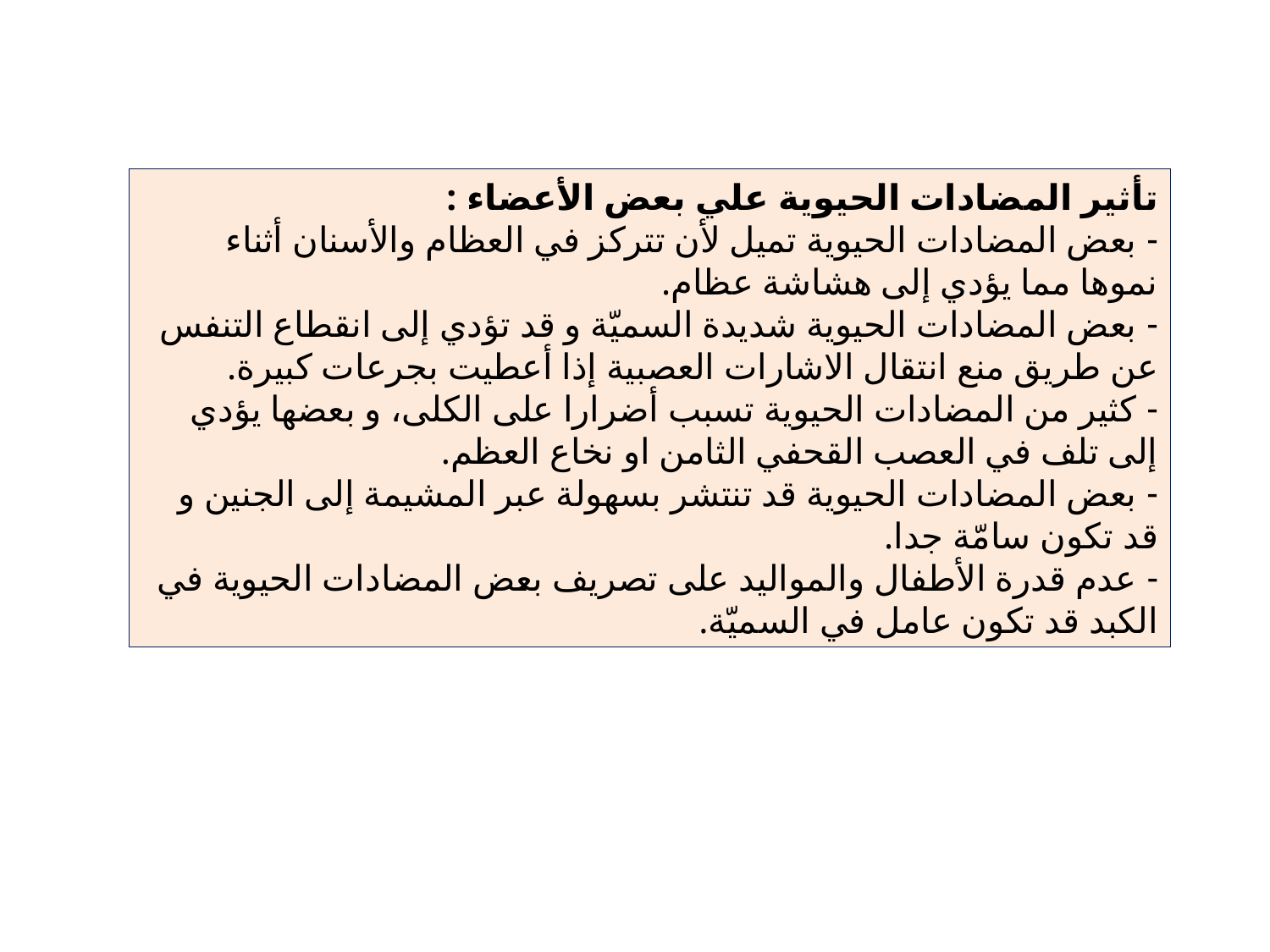

تأثير المضادات الحيوية علي بعض الأعضاء :
- بعض المضادات الحيوية تميل لأن تتركز في العظام والأسنان أثناء نموها مما يؤدي إلى هشاشة عظام.
- بعض المضادات الحيوية شديدة السميّة و قد تؤدي إلى انقطاع التنفس عن طريق منع انتقال الاشارات العصبية إذا أعطيت بجرعات كبيرة.
- كثير من المضادات الحيوية تسبب أضرارا على الكلى، و بعضها يؤدي إلى تلف في العصب القحفي الثامن او نخاع العظم.
- بعض المضادات الحيوية قد تنتشر بسهولة عبر المشيمة إلى الجنين و قد تكون سامّة جدا.
- عدم قدرة الأطفال والمواليد على تصريف بعض المضادات الحيوية في الكبد قد تكون عامل في السميّة.